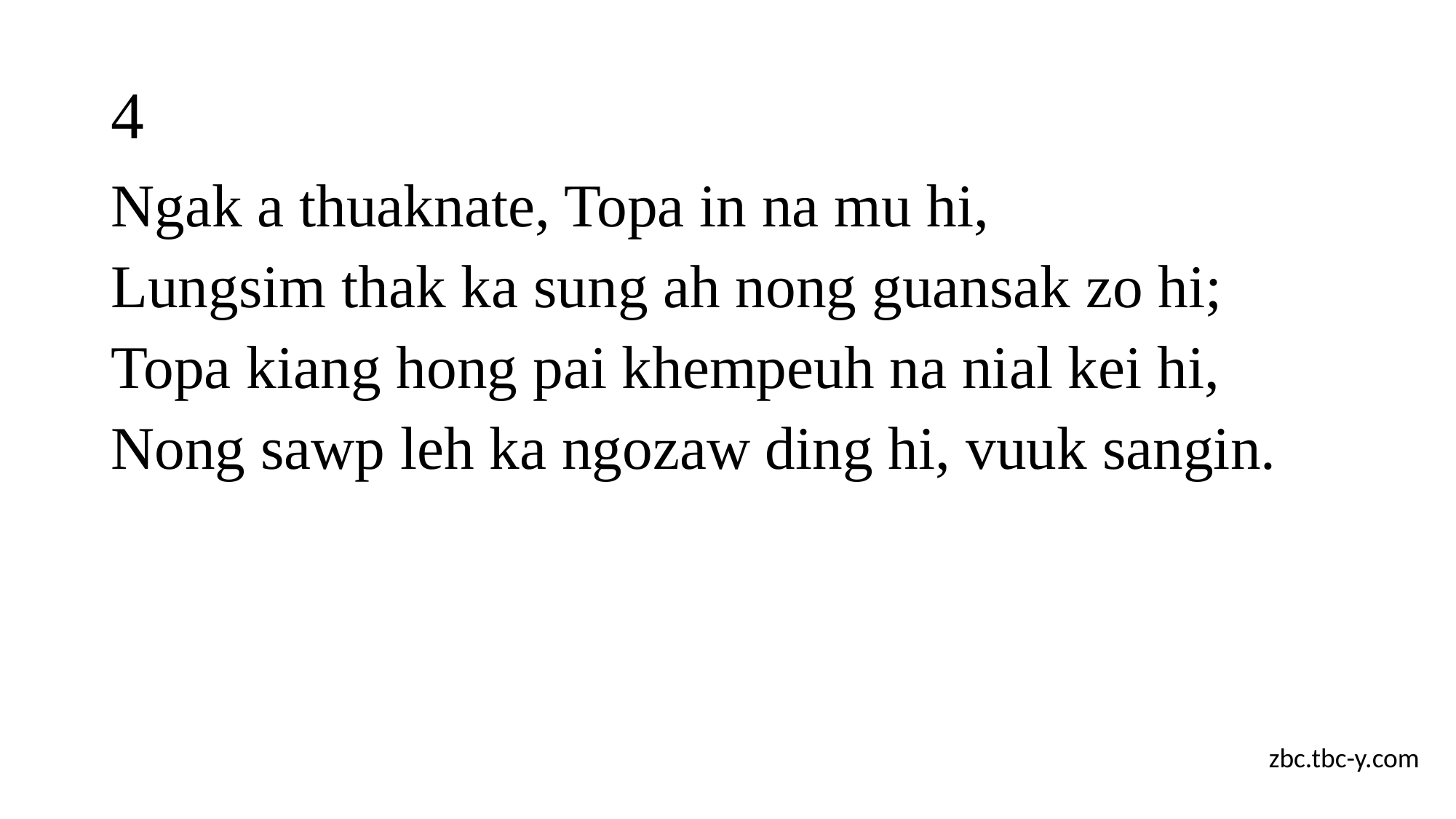

# 4
Ngak a thuaknate, Topa in na mu hi,
Lungsim thak ka sung ah nong guansak zo hi;
Topa kiang hong pai khempeuh na nial kei hi,
Nong sawp leh ka ngozaw ding hi, vuuk sangin.
zbc.tbc-y.com